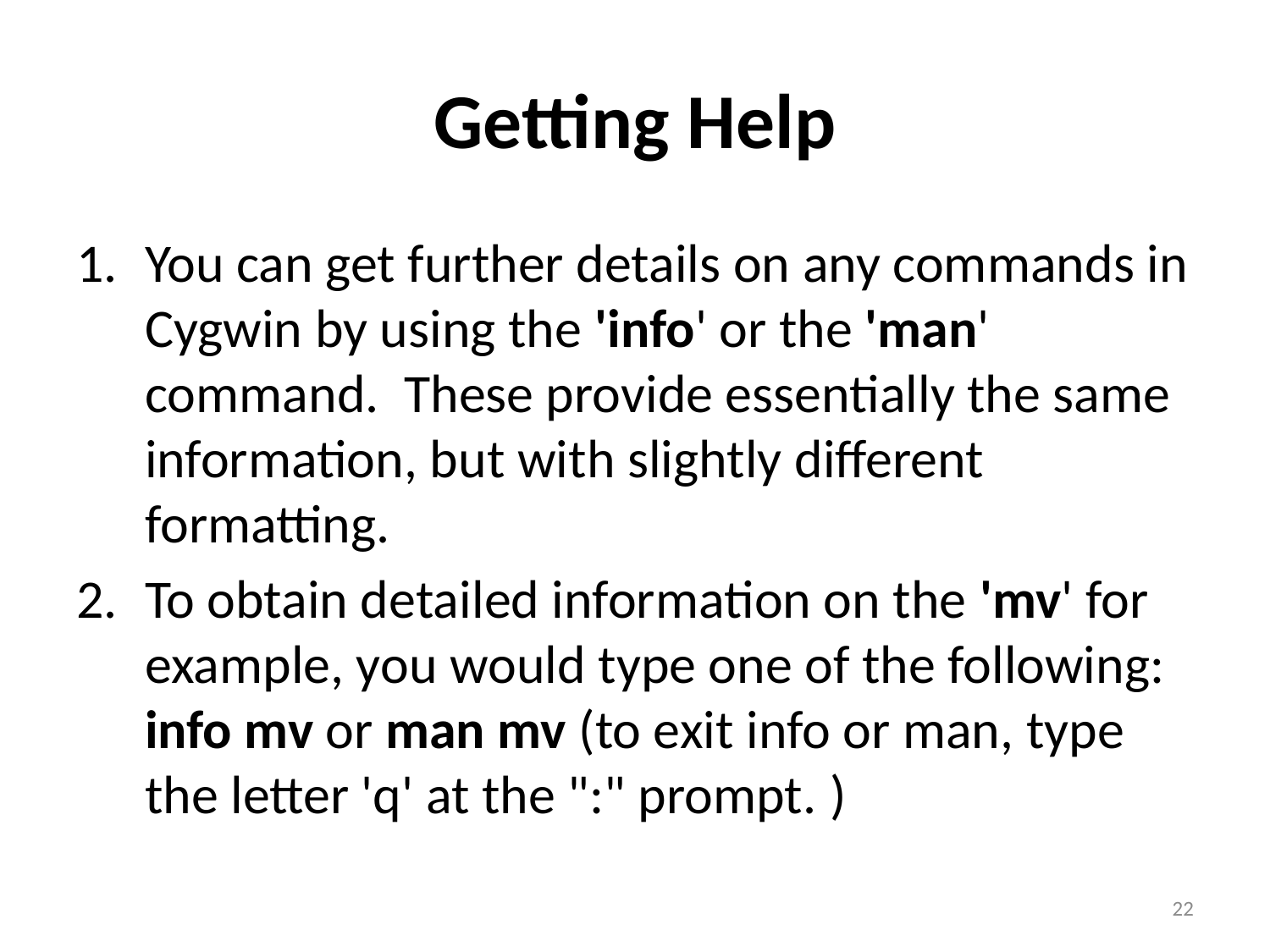

# Getting Help
You can get further details on any commands in Cygwin by using the 'info' or the 'man' command.  These provide essentially the same information, but with slightly different formatting.
To obtain detailed information on the 'mv' for example, you would type one of the following: info mv or man mv (to exit info or man, type the letter 'q' at the ":" prompt. )

22